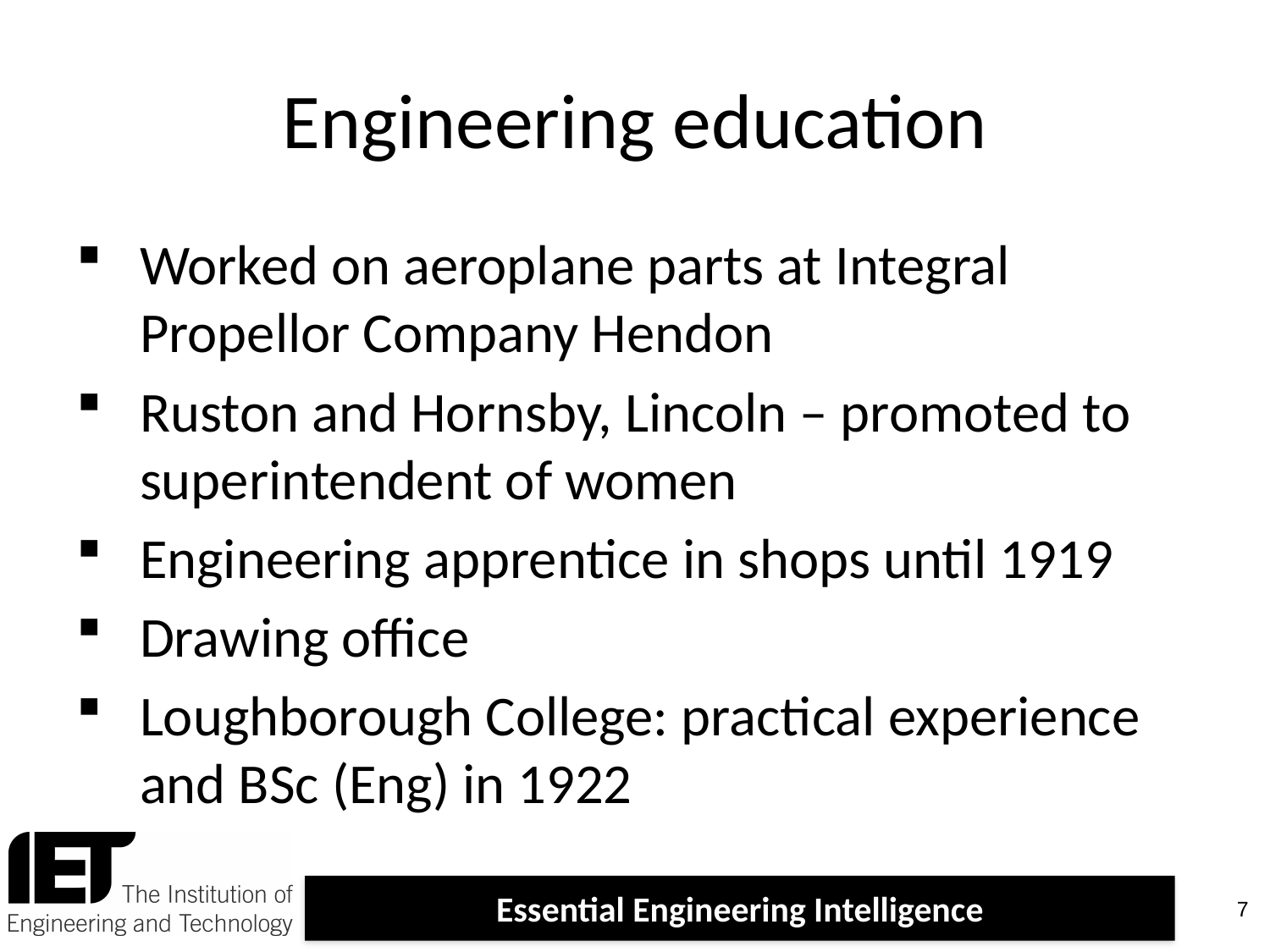

# Engineering education
Worked on aeroplane parts at Integral Propellor Company Hendon
Ruston and Hornsby, Lincoln – promoted to superintendent of women
Engineering apprentice in shops until 1919
Drawing office
Loughborough College: practical experience and BSc (Eng) in 1922

7